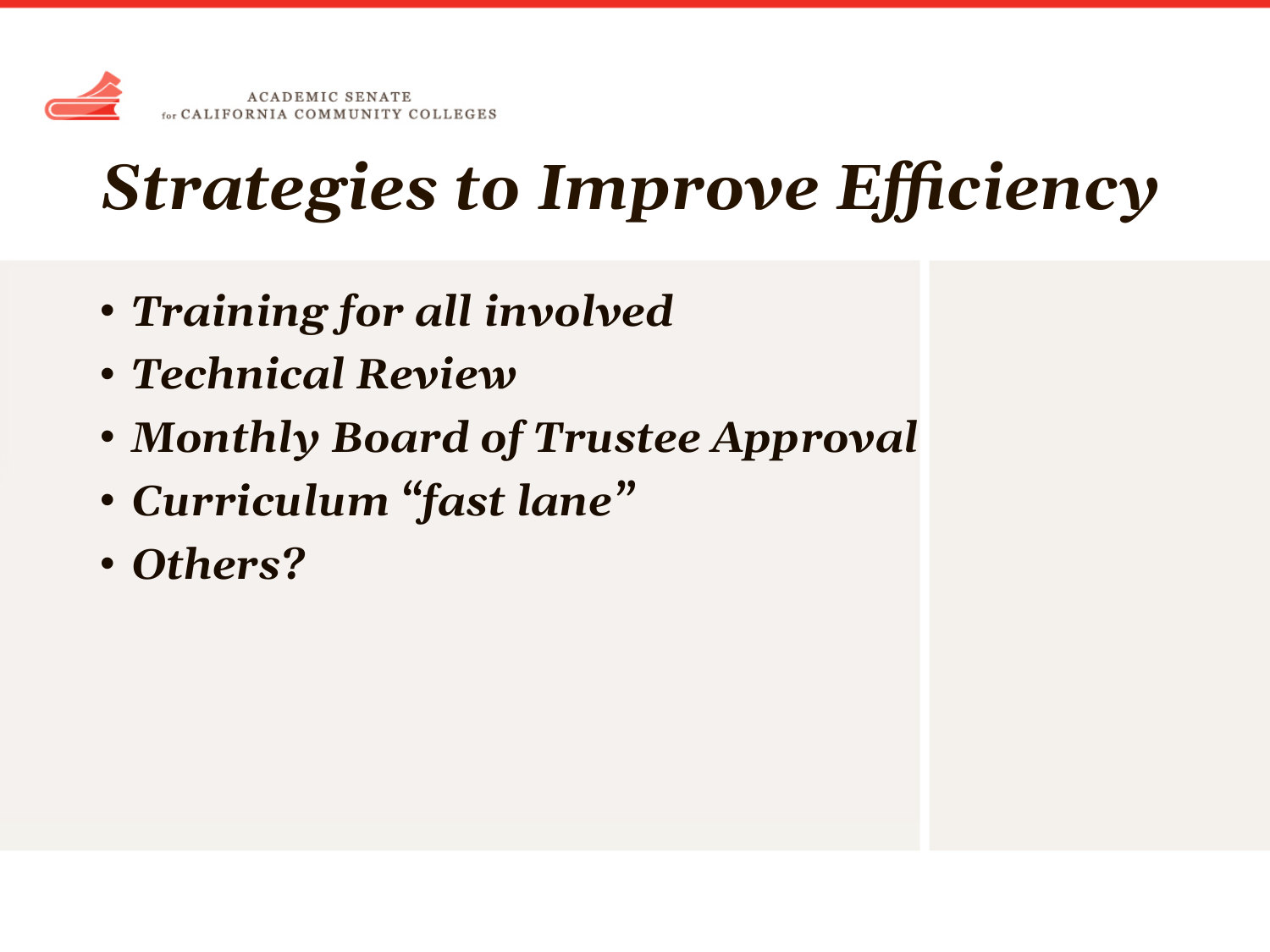

# Strategies to Improve Efficiency
Training for all involved
Technical Review
Monthly Board of Trustee Approval
Curriculum “fast lane”
Others?